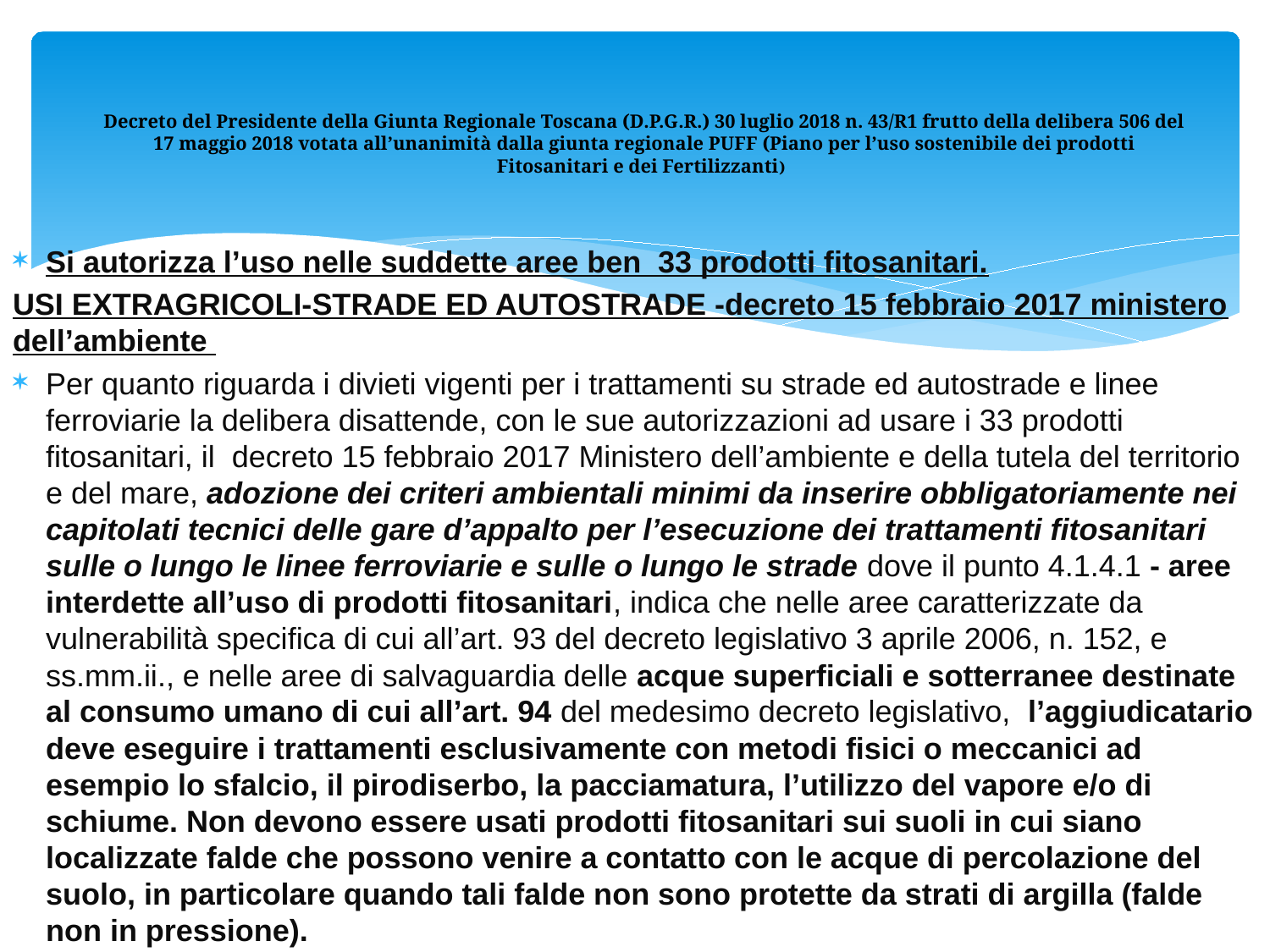

# Decreto del Presidente della Giunta Regionale Toscana (D.P.G.R.) 30 luglio 2018 n. 43/R1 frutto della delibera 506 del 17 maggio 2018 votata all’unanimità dalla giunta regionale PUFF (Piano per l’uso sostenibile dei prodotti Fitosanitari e dei Fertilizzanti)
Si autorizza l’uso nelle suddette aree ben  33 prodotti fitosanitari.
USI EXTRAGRICOLI-STRADE ED AUTOSTRADE -decreto 15 febbraio 2017 ministero dell’ambiente
Per quanto riguarda i divieti vigenti per i trattamenti su strade ed autostrade e linee ferroviarie la delibera disattende, con le sue autorizzazioni ad usare i 33 prodotti fitosanitari, il  decreto 15 febbraio 2017 Ministero dell’ambiente e della tutela del territorio e del mare, adozione dei criteri ambientali minimi da inserire obbligatoriamente nei capitolati tecnici delle gare d’appalto per l’esecuzione dei trattamenti fitosanitari sulle o lungo le linee ferroviarie e sulle o lungo le strade dove il punto 4.1.4.1 - aree interdette all’uso di prodotti fitosanitari, indica che nelle aree caratterizzate da vulnerabilità specifica di cui all’art. 93 del decreto legislativo 3 aprile 2006, n. 152, e ss.mm.ii., e nelle aree di salvaguardia delle acque superficiali e sotterranee destinate al consumo umano di cui all’art. 94 del medesimo decreto legislativo,  l’aggiudicatario deve eseguire i trattamenti esclusivamente con metodi fisici o meccanici ad esempio lo sfalcio, il pirodiserbo, la pacciamatura, l’utilizzo del vapore e/o di schiume. Non devono essere usati prodotti fitosanitari sui suoli in cui siano localizzate falde che possono venire a contatto con le acque di percolazione del suolo, in particolare quando tali falde non sono protette da strati di argilla (falde non in pressione).